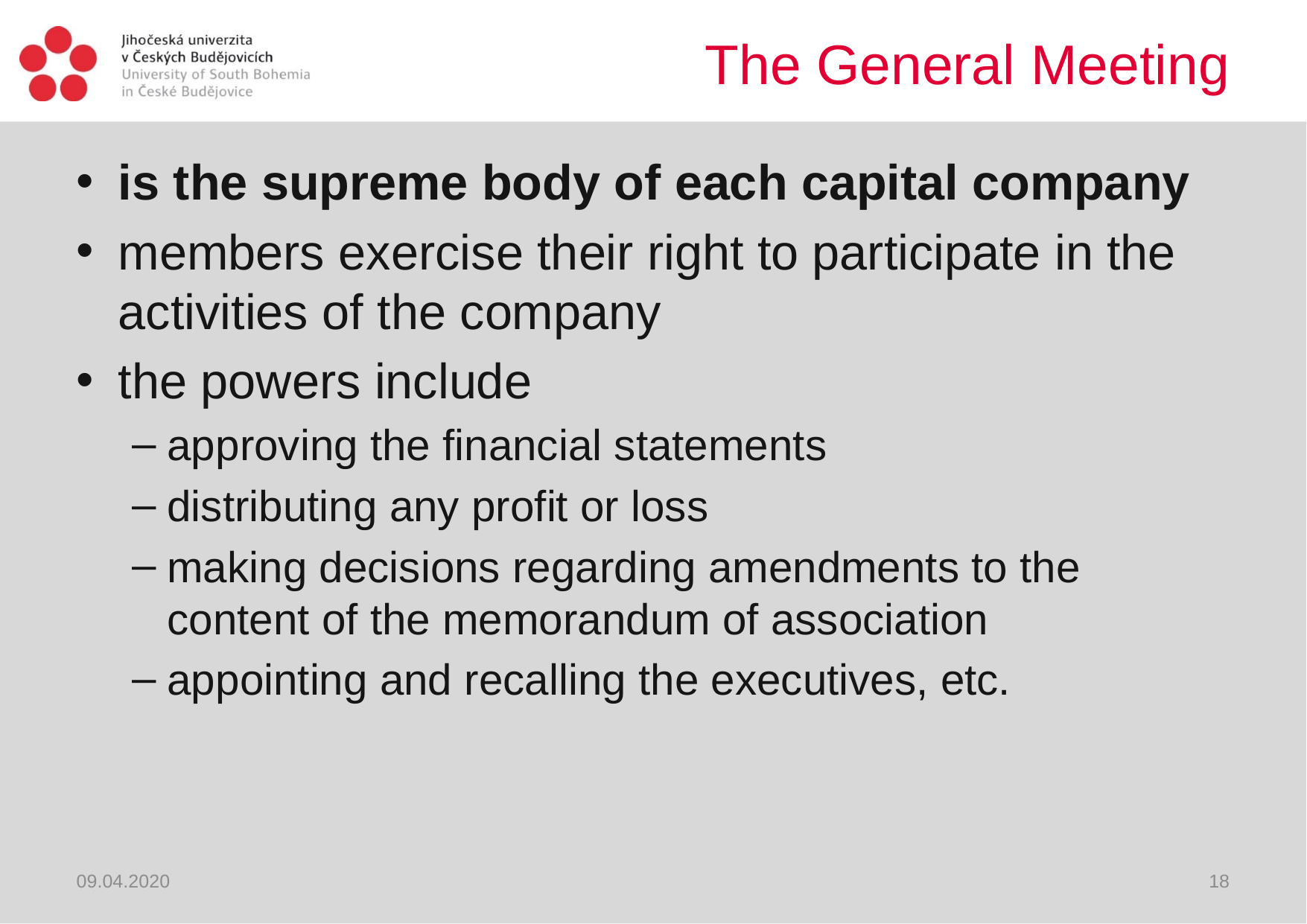

# The General Meeting
is the supreme body of each capital company
members exercise their right to participate in the activities of the company
the powers include
approving the financial statements
distributing any profit or loss
making decisions regarding amendments to the content of the memorandum of association
appointing and recalling the executives, etc.

09.04.2020
18